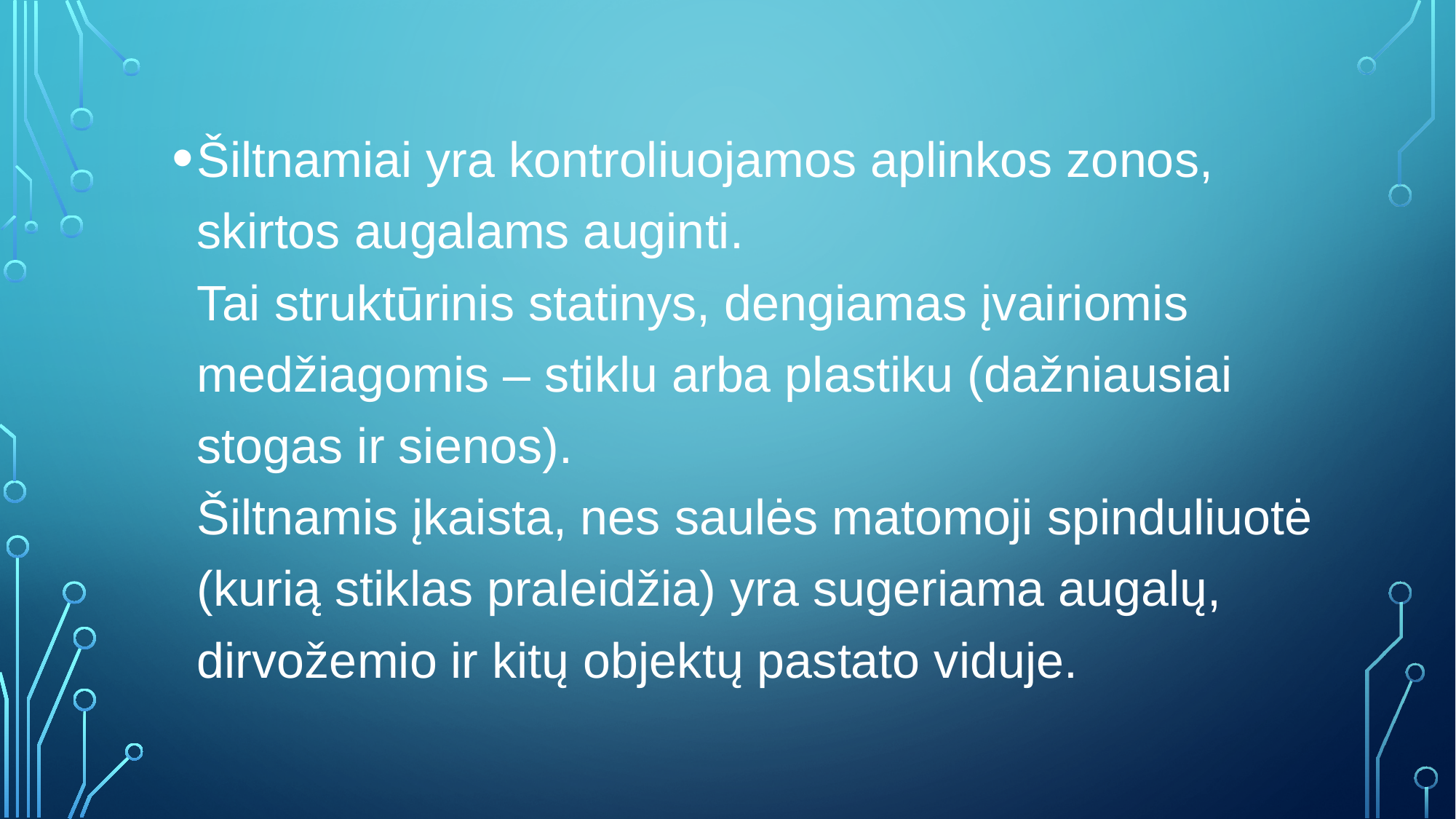

Šiltnamiai yra kontroliuojamos aplinkos zonos, skirtos augalams auginti.
Tai struktūrinis statinys, dengiamas įvairiomis medžiagomis – stiklu arba plastiku (dažniausiai stogas ir sienos).
Šiltnamis įkaista, nes saulės matomoji spinduliuotė (kurią stiklas praleidžia) yra sugeriama augalų, dirvožemio ir kitų objektų pastato viduje.